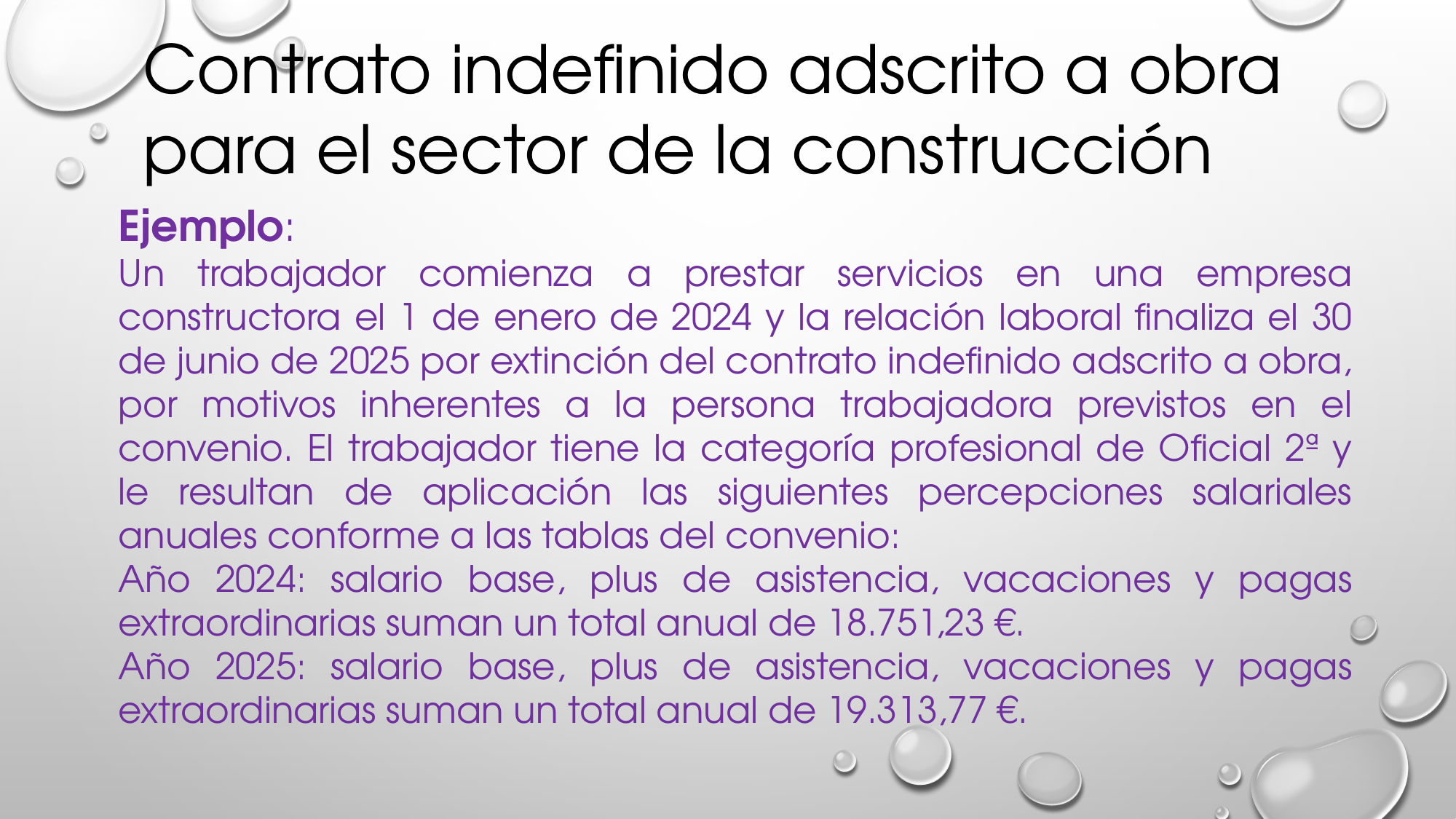

Contrato indefinido adscrito a obra para el sector de la construcción
Ejemplo:
Un trabajador comienza a prestar servicios en una empresa constructora el 1 de enero de 2024 y la relación laboral finaliza el 30 de junio de 2025 por extinción del contrato indefinido adscrito a obra, por motivos inherentes a la persona trabajadora previstos en el convenio. El trabajador tiene la categoría profesional de Oficial 2ª y le resultan de aplicación las siguientes percepciones salariales anuales conforme a las tablas del convenio:
Año 2024: salario base, plus de asistencia, vacaciones y pagas extraordinarias suman un total anual de 18.751,23 €.
Año 2025: salario base, plus de asistencia, vacaciones y pagas extraordinarias suman un total anual de 19.313,77 €.